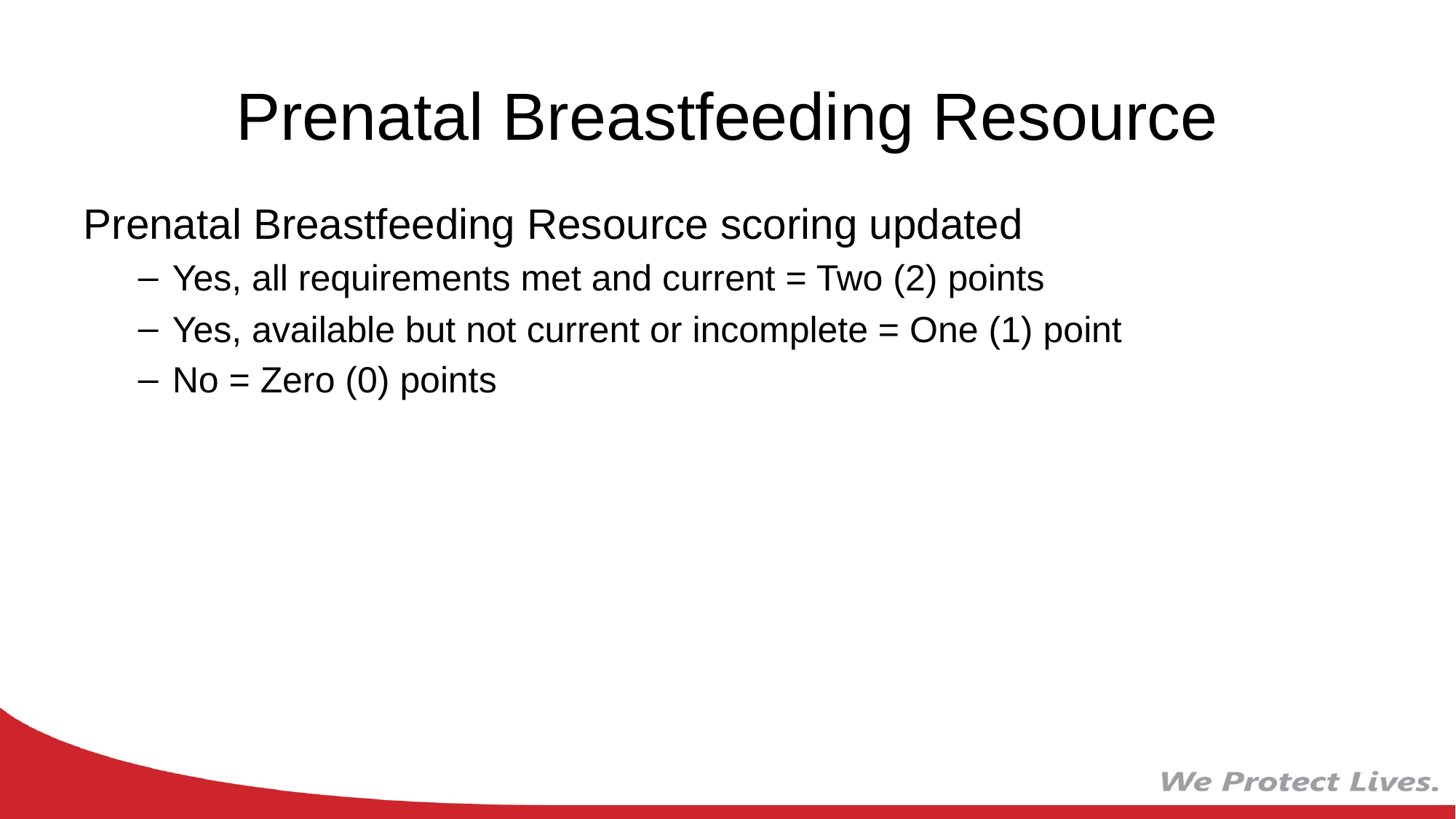

# Prenatal Breastfeeding Resource
Prenatal Breastfeeding Resource scoring updated
Yes, all requirements met and current = Two (2) points
Yes, available but not current or incomplete = One (1) point
No = Zero (0) points